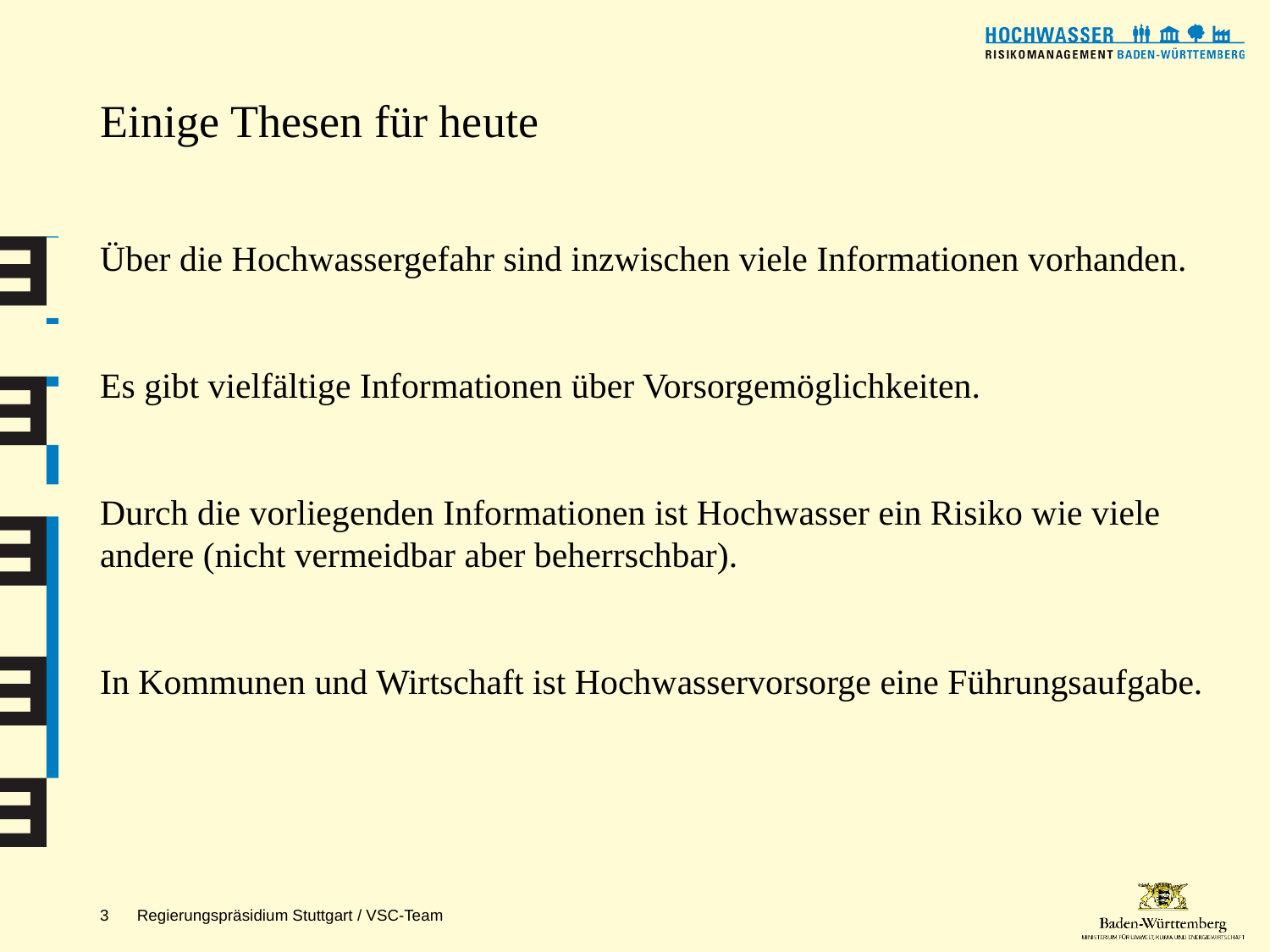

# Einige Thesen für heute
Über die Hochwassergefahr sind inzwischen viele Informationen vorhanden.

Es gibt vielfältige Informationen über Vorsorgemöglichkeiten.

Durch die vorliegenden Informationen ist Hochwasser ein Risiko wie viele andere (nicht vermeidbar aber beherrschbar).

In Kommunen und Wirtschaft ist Hochwasservorsorge eine Führungsaufgabe.

3
Regierungspräsidium Stuttgart / VSC-Team